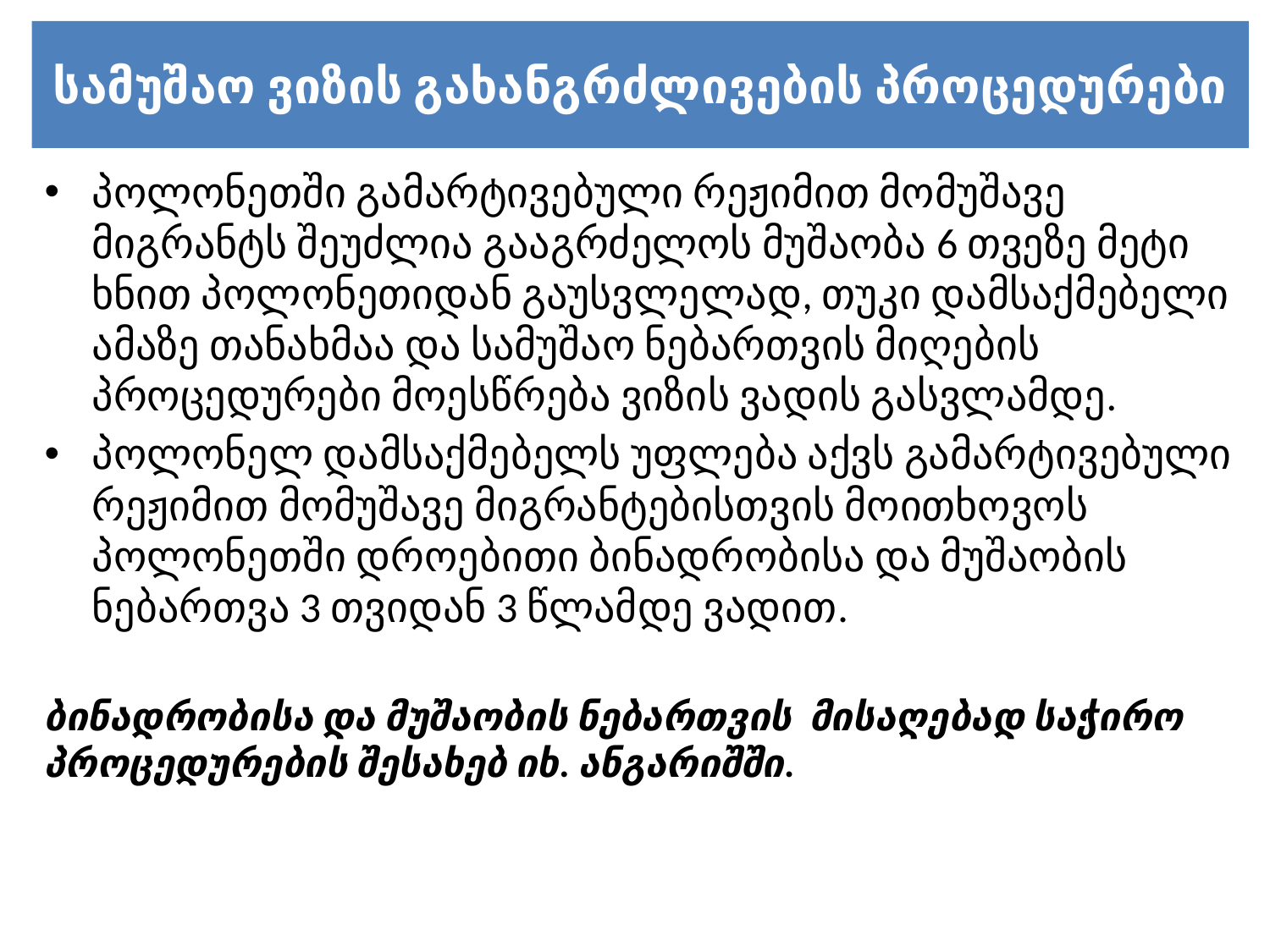

# სამუშაო ვიზის გახანგრძლივების პროცედურები
პოლონეთში გამარტივებული რეჟიმით მომუშავე მიგრანტს შეუძლია გააგრძელოს მუშაობა 6 თვეზე მეტი ხნით პოლონეთიდან გაუსვლელად, თუკი დამსაქმებელი ამაზე თანახმაა და სამუშაო ნებართვის მიღების პროცედურები მოესწრება ვიზის ვადის გასვლამდე.
პოლონელ დამსაქმებელს უფლება აქვს გამარტივებული რეჟიმით მომუშავე მიგრანტებისთვის მოითხოვოს პოლონეთში დროებითი ბინადრობისა და მუშაობის ნებართვა 3 თვიდან 3 წლამდე ვადით.

ბინადრობისა და მუშაობის ნებართვის  მისაღებად საჭირო პროცედურების შესახებ იხ. ანგარიშში.